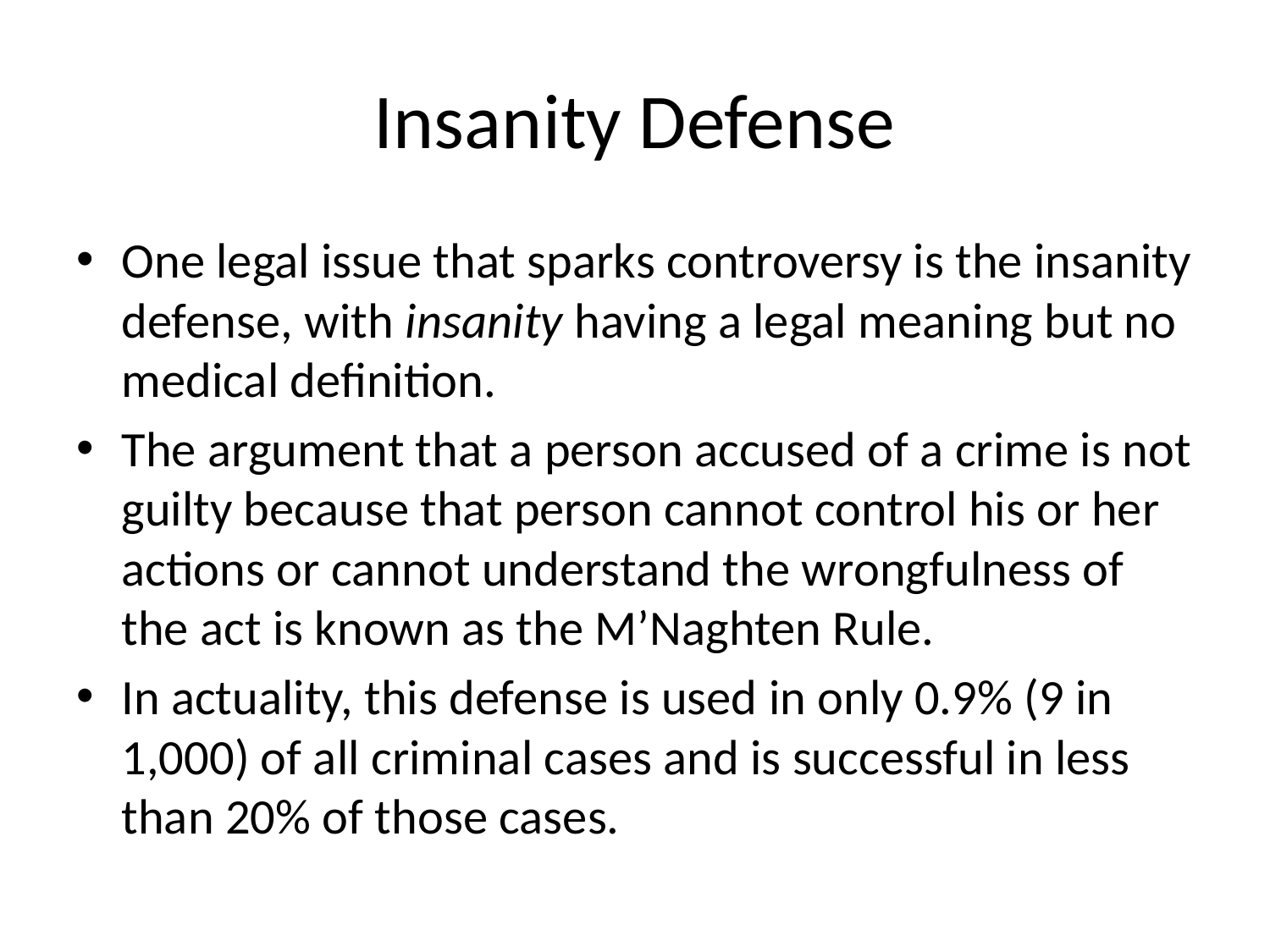

# Insanity Defense
One legal issue that sparks controversy is the insanity defense, with insanity having a legal meaning but no medical definition.
The argument that a person accused of a crime is not guilty because that person cannot control his or her actions or cannot understand the wrongfulness of the act is known as the M’Naghten Rule.
In actuality, this defense is used in only 0.9% (9 in 1,000) of all criminal cases and is successful in less than 20% of those cases.